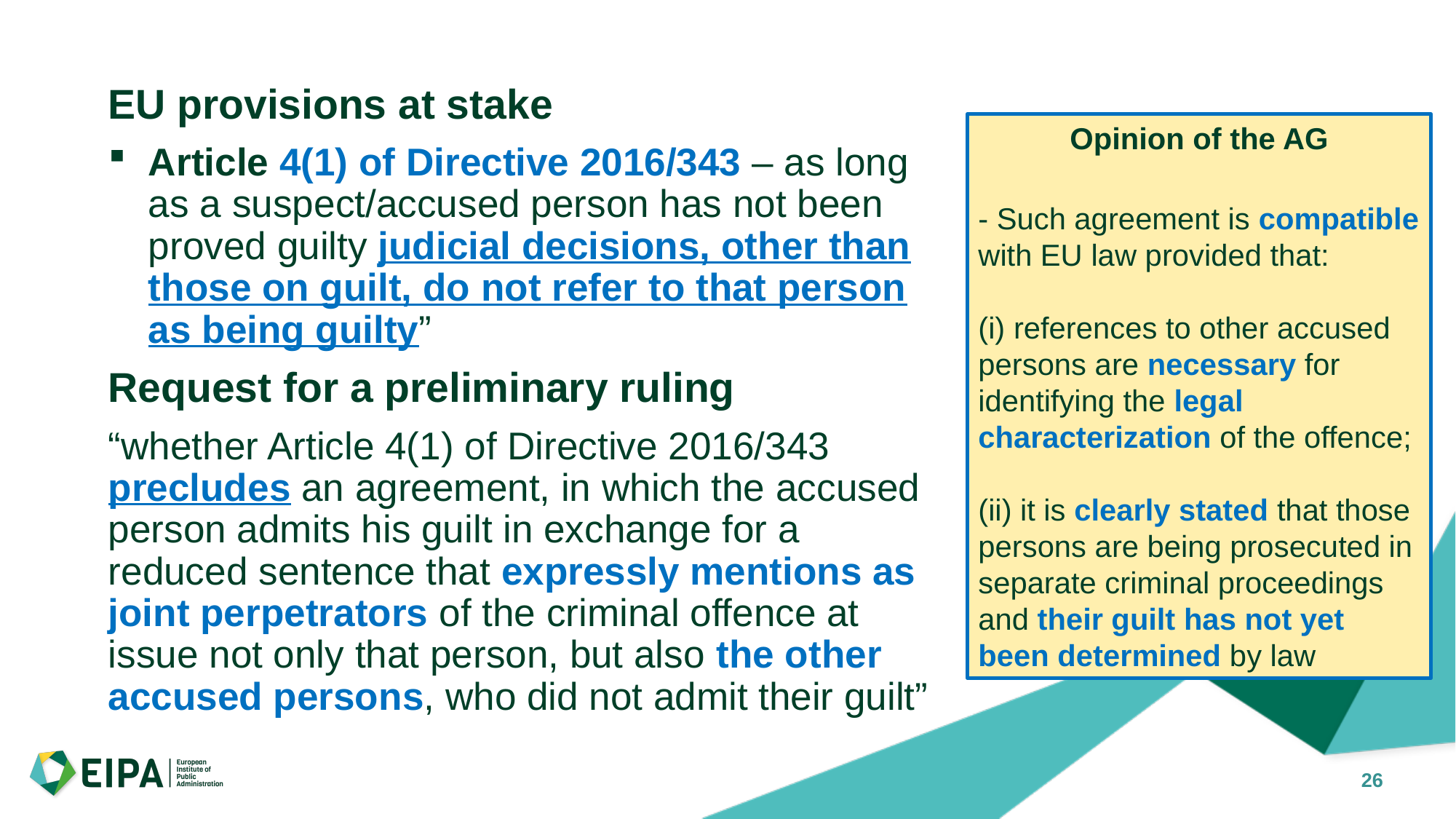

EU provisions at stake
Article 4(1) of Directive 2016/343 – as long as a suspect/accused person has not been proved guilty judicial decisions, other than those on guilt, do not refer to that person as being guilty”
Request for a preliminary ruling
“whether Article 4(1) of Directive 2016/343 precludes an agreement, in which the accused person admits his guilt in exchange for a reduced sentence that expressly mentions as joint perpetrators of the criminal offence at issue not only that person, but also the other accused persons, who did not admit their guilt”

Opinion of the AG

- Such agreement is compatible with EU law provided that:
(i) references to other accused persons are necessary for identifying the legal characterization of the offence;

(ii) it is clearly stated that those persons are being prosecuted in separate criminal proceedings and their guilt has not yet been determined by law
26